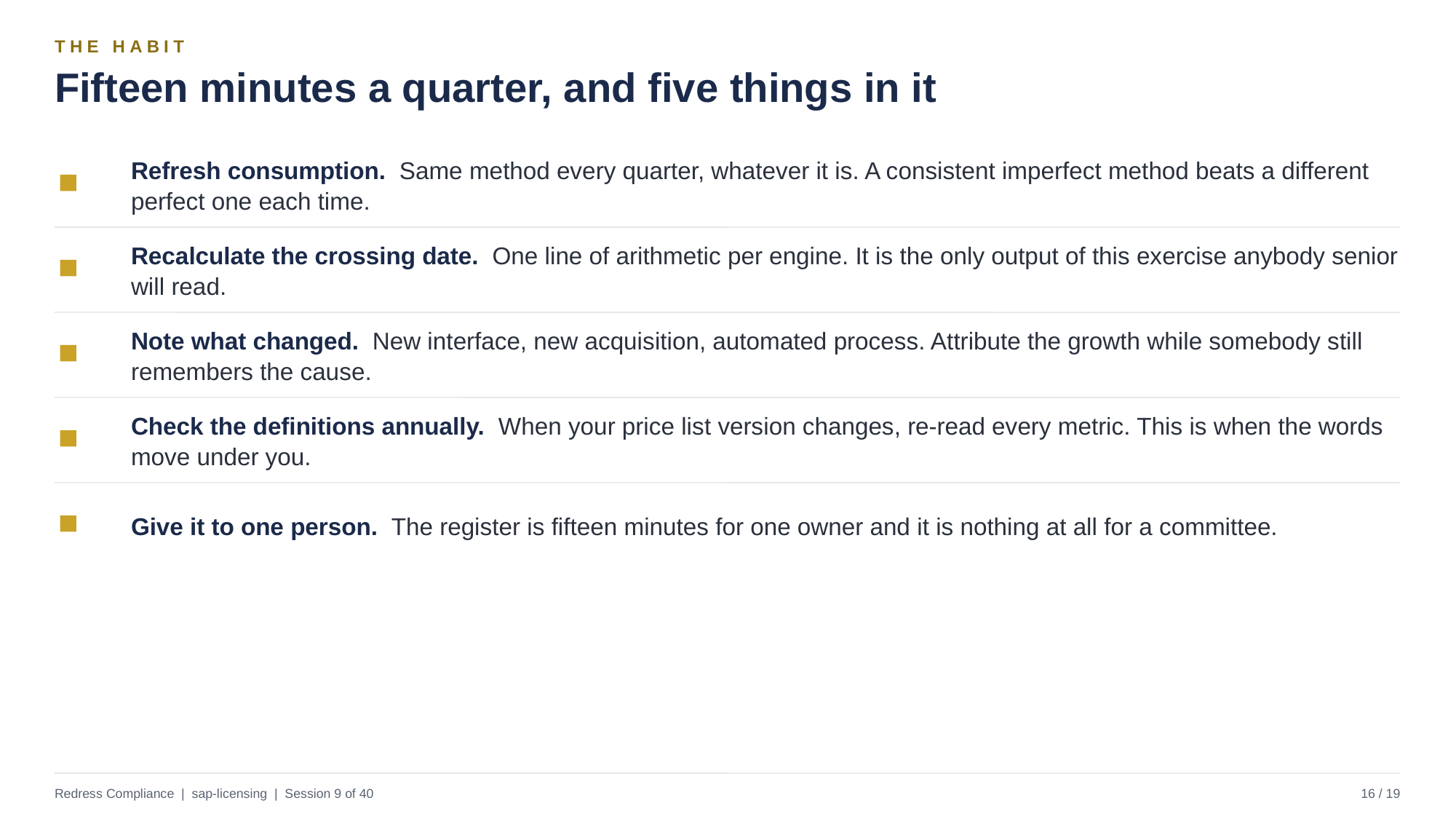

THE HABIT
Fifteen minutes a quarter, and five things in it
Refresh consumption.  Same method every quarter, whatever it is. A consistent imperfect method beats a different perfect one each time.

Recalculate the crossing date.  One line of arithmetic per engine. It is the only output of this exercise anybody senior will read.

Note what changed.  New interface, new acquisition, automated process. Attribute the growth while somebody still remembers the cause.

Check the definitions annually.  When your price list version changes, re-read every metric. This is when the words move under you.

Give it to one person.  The register is fifteen minutes for one owner and it is nothing at all for a committee.

Redress Compliance  |  sap-licensing  |  Session 9 of 40
16 / 19